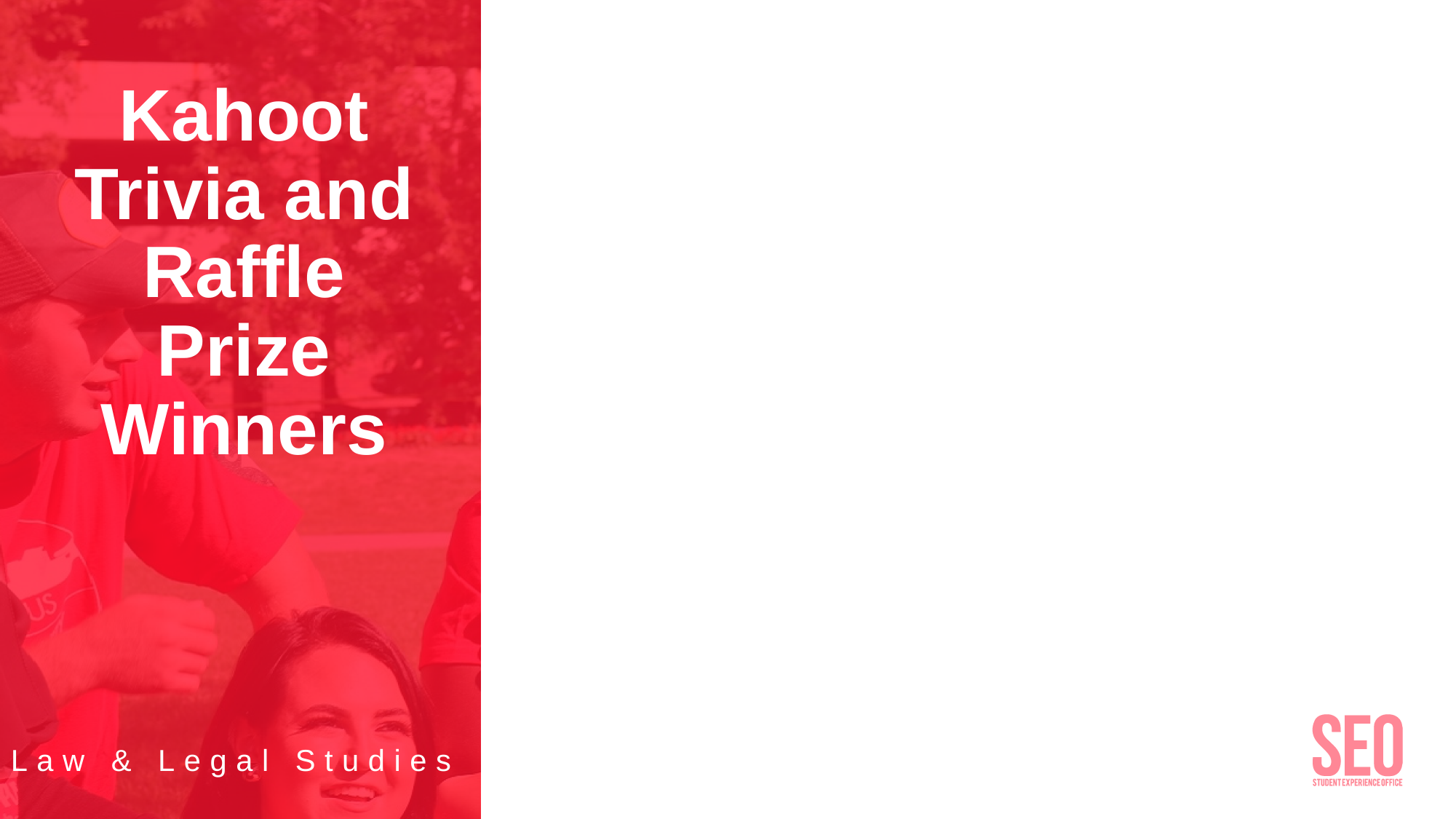

# Kahoot Trivia and Raffle Prize Winners

Law & Legal Studies